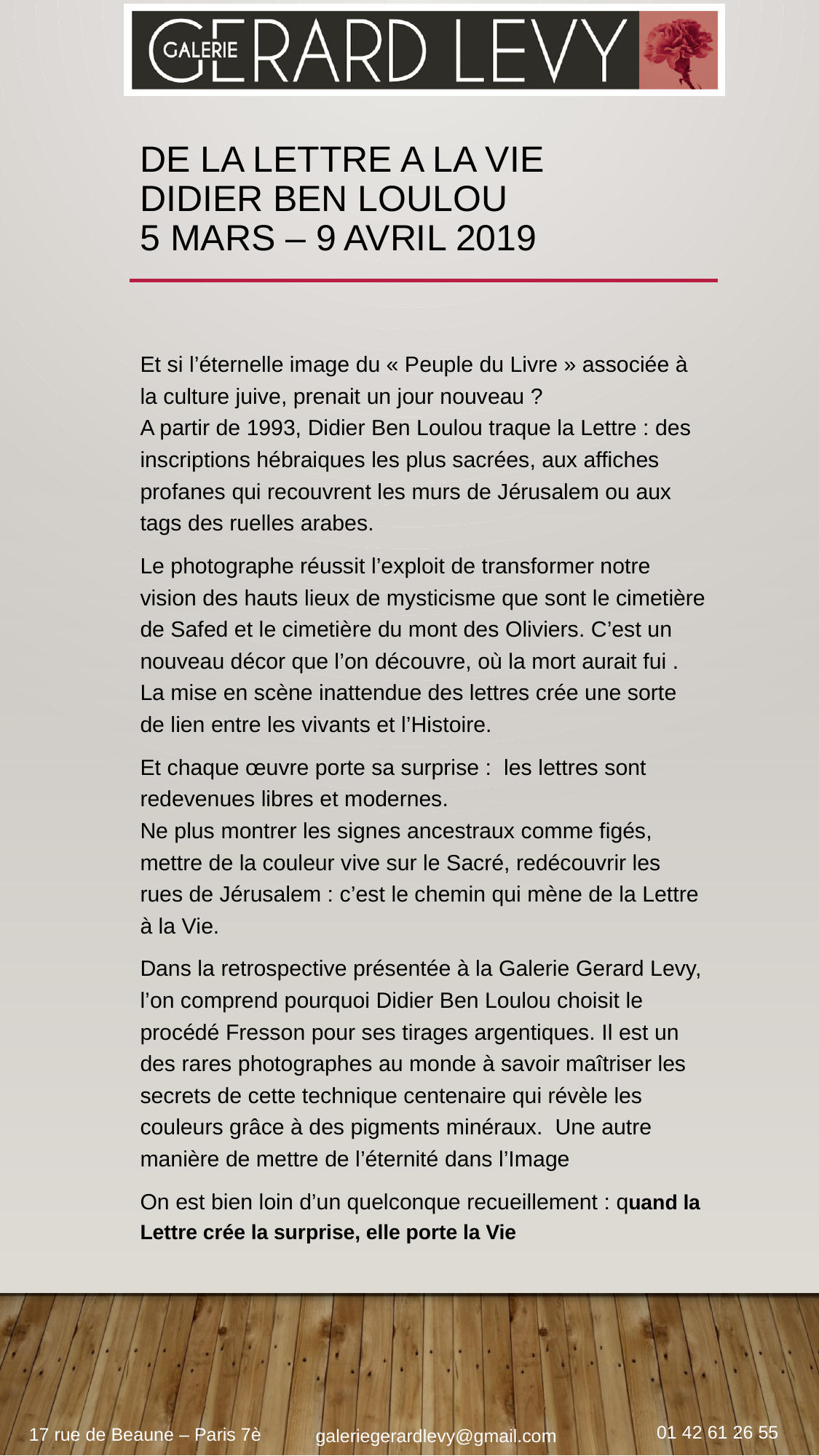

# DE LA LETTRE A LA VIE DIDIER BEN LOULOU 5 MARS – 9 AVRIL 2019
Et si l’éternelle image du « Peuple du Livre » associée à la culture juive, prenait un jour nouveau ?
A partir de 1993, Didier Ben Loulou traque la Lettre : des inscriptions hébraiques les plus sacrées, aux affiches profanes qui recouvrent les murs de Jérusalem ou aux tags des ruelles arabes.
Le photographe réussit l’exploit de transformer notre vision des hauts lieux de mysticisme que sont le cimetière de Safed et le cimetière du mont des Oliviers. C’est un nouveau décor que l’on découvre, où la mort aurait fui . La mise en scène inattendue des lettres crée une sorte de lien entre les vivants et l’Histoire.
Et chaque œuvre porte sa surprise :  les lettres sont redevenues libres et modernes. 
Ne plus montrer les signes ancestraux comme figés, mettre de la couleur vive sur le Sacré, redécouvrir les rues de Jérusalem : c’est le chemin qui mène de la Lettre à la Vie.
Dans la retrospective présentée à la Galerie Gerard Levy, l’on comprend pourquoi Didier Ben Loulou choisit le procédé Fresson pour ses tirages argentiques. Il est un des rares photographes au monde à savoir maîtriser les secrets de cette technique centenaire qui révèle les couleurs grâce à des pigments minéraux.  Une autre manière de mettre de l’éternité dans l’Image
On est bien loin d’un quelconque recueillement : quand la Lettre crée la surprise, elle porte la Vie

01 42 61 26 55
17 rue de Beaune – Paris 7è
galeriegerardlevy@gmail.com